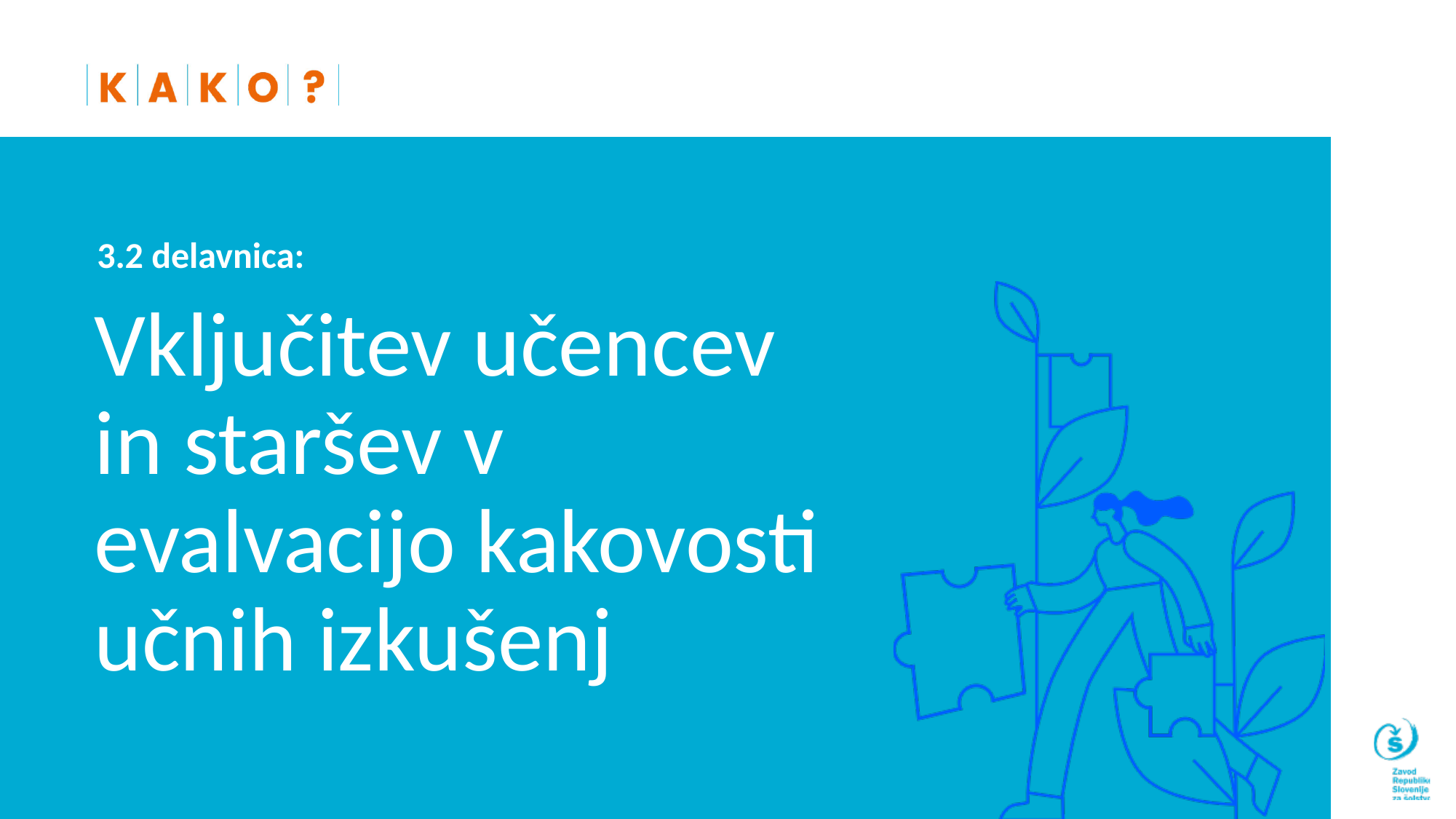

3.2 delavnica:
# Vključitev učencev in staršev v evalvacijo kakovosti učnih izkušenj